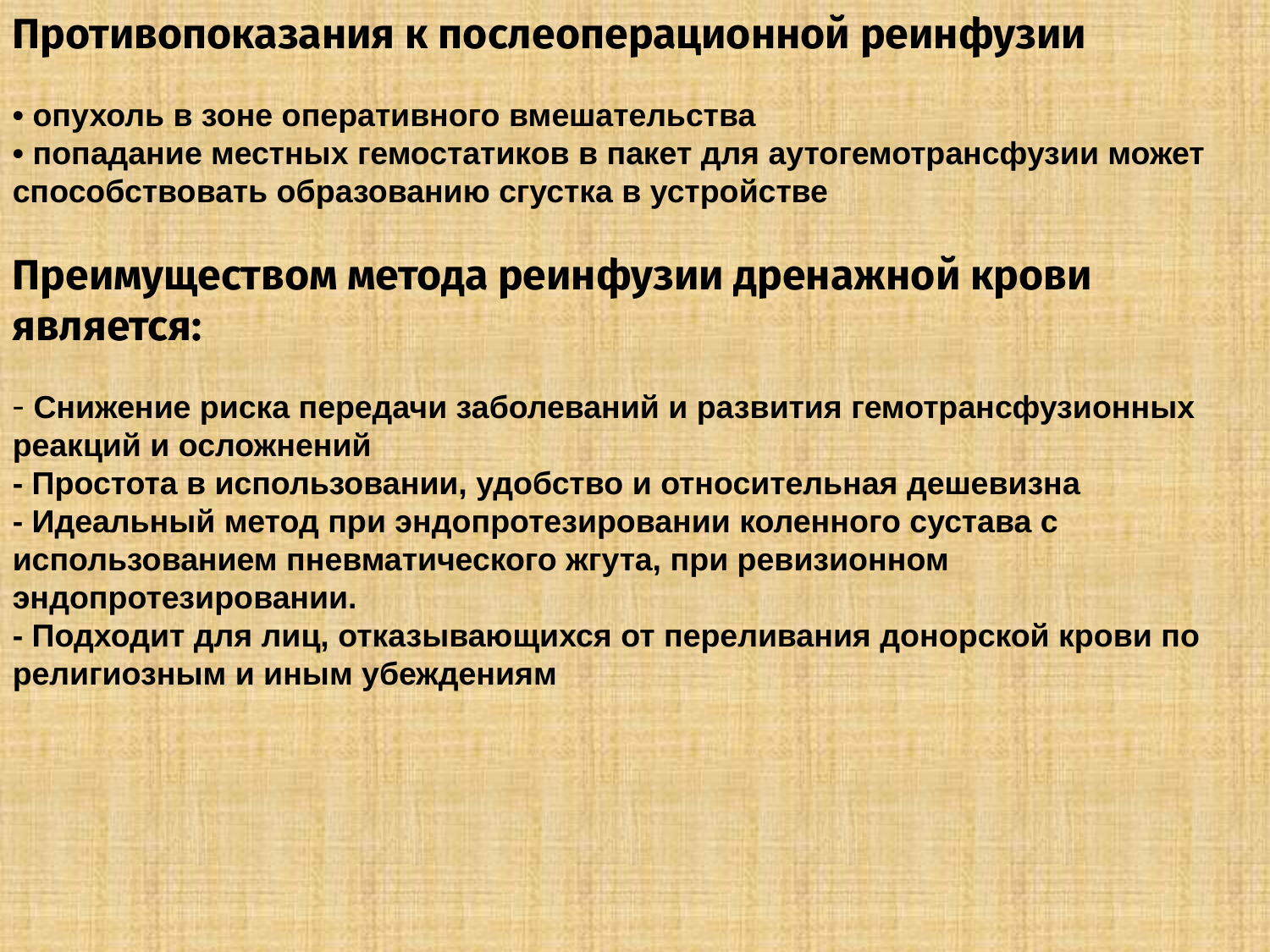

Противопоказания к послеоперационной реинфузии

• опухоль в зоне оперативного вмешательства
• попадание местных гемостатиков в пакет для аутогемотрансфузии может
способствовать образованию сгустка в устройстве

Преимуществом метода реинфузии дренажной крови является:

- Снижение риска передачи заболеваний и развития гемотрансфузионных реакций и осложнений
- Простота в использовании, удобство и относительная дешевизна
- Идеальный метод при эндопротезировании коленного сустава с использованием пневматического жгута, при ревизионном эндопротезировании.
- Подходит для лиц, отказывающихся от переливания донорской крови по религиозным и иным убеждениям